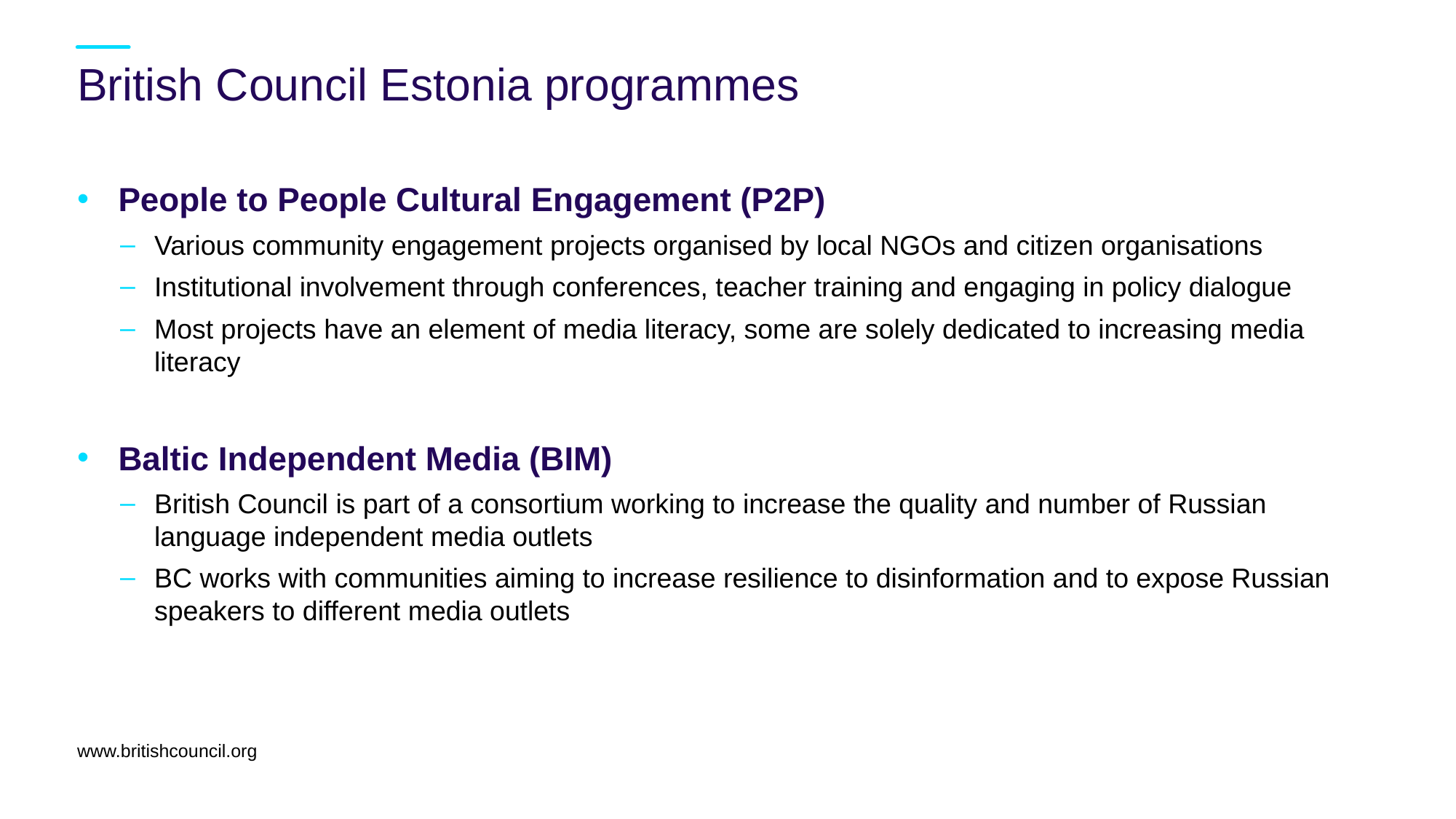

# British Council Estonia programmes
People to People Cultural Engagement (P2P)
Various community engagement projects organised by local NGOs and citizen organisations
Institutional involvement through conferences, teacher training and engaging in policy dialogue
Most projects have an element of media literacy, some are solely dedicated to increasing media literacy

Baltic Independent Media (BIM)
British Council is part of a consortium working to increase the quality and number of Russian language independent media outlets
BC works with communities aiming to increase resilience to disinformation and to expose Russian speakers to different media outlets

www.britishcouncil.org